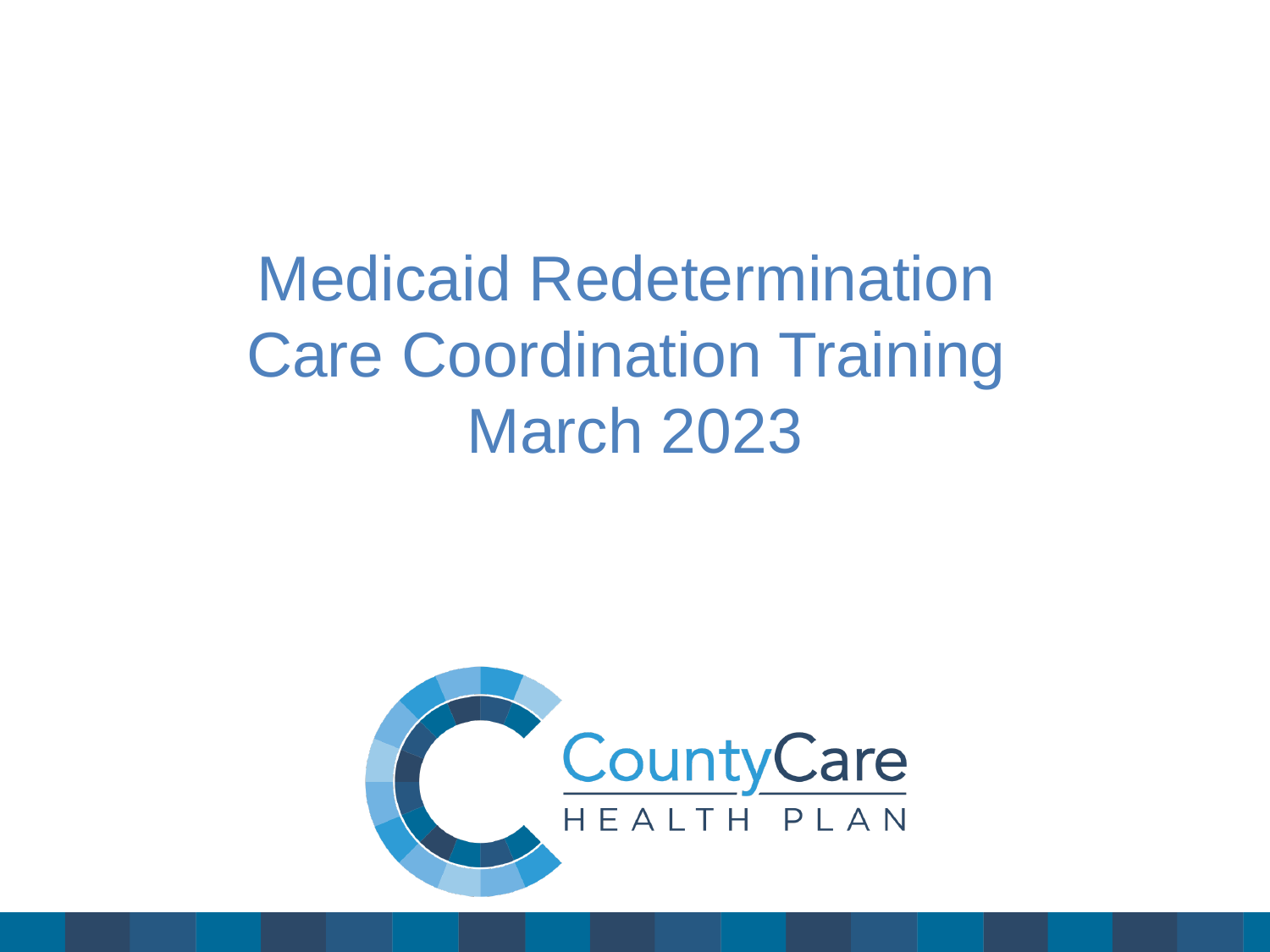

Medicaid Redetermination
Medicaid Redetermination
Care Coordination Training
March 2023
March 2023